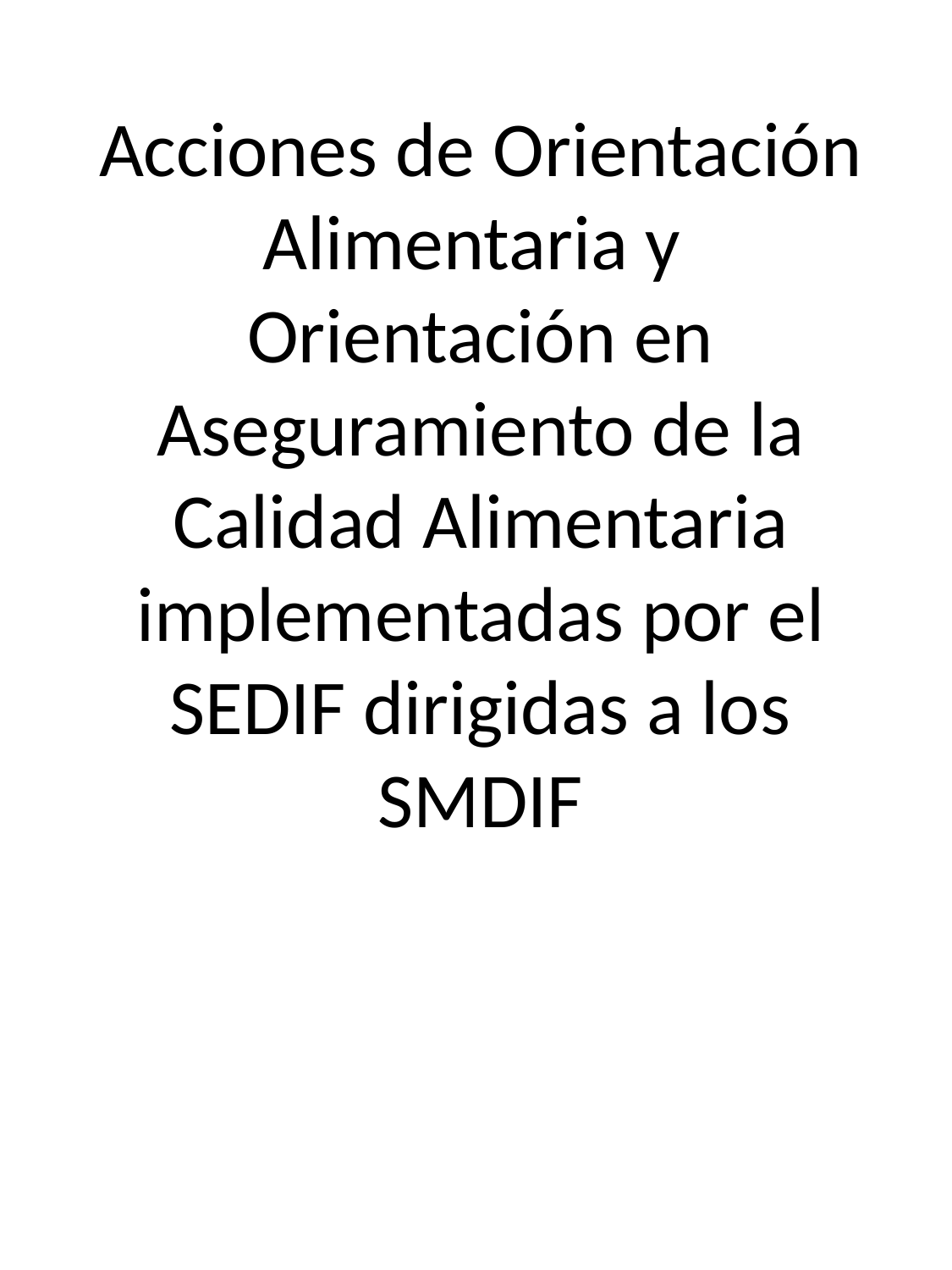

# Acciones de Orientación Alimentaria y  Orientación en Aseguramiento de la Calidad Alimentaria implementadas por el SEDIF dirigidas a los SMDIF